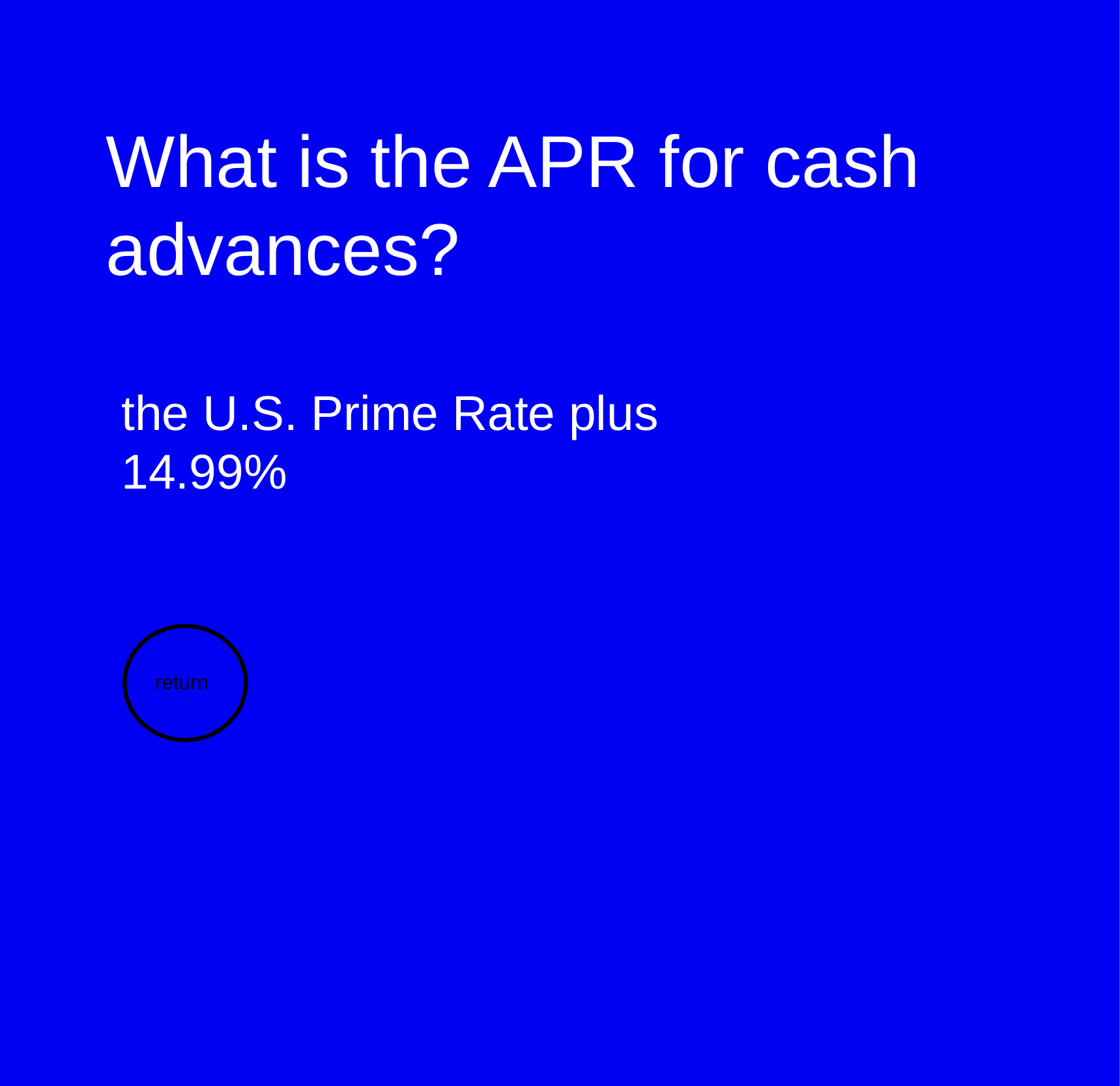

What is the APR for cash advances?
the U.S. Prime Rate plus 14.99%

return